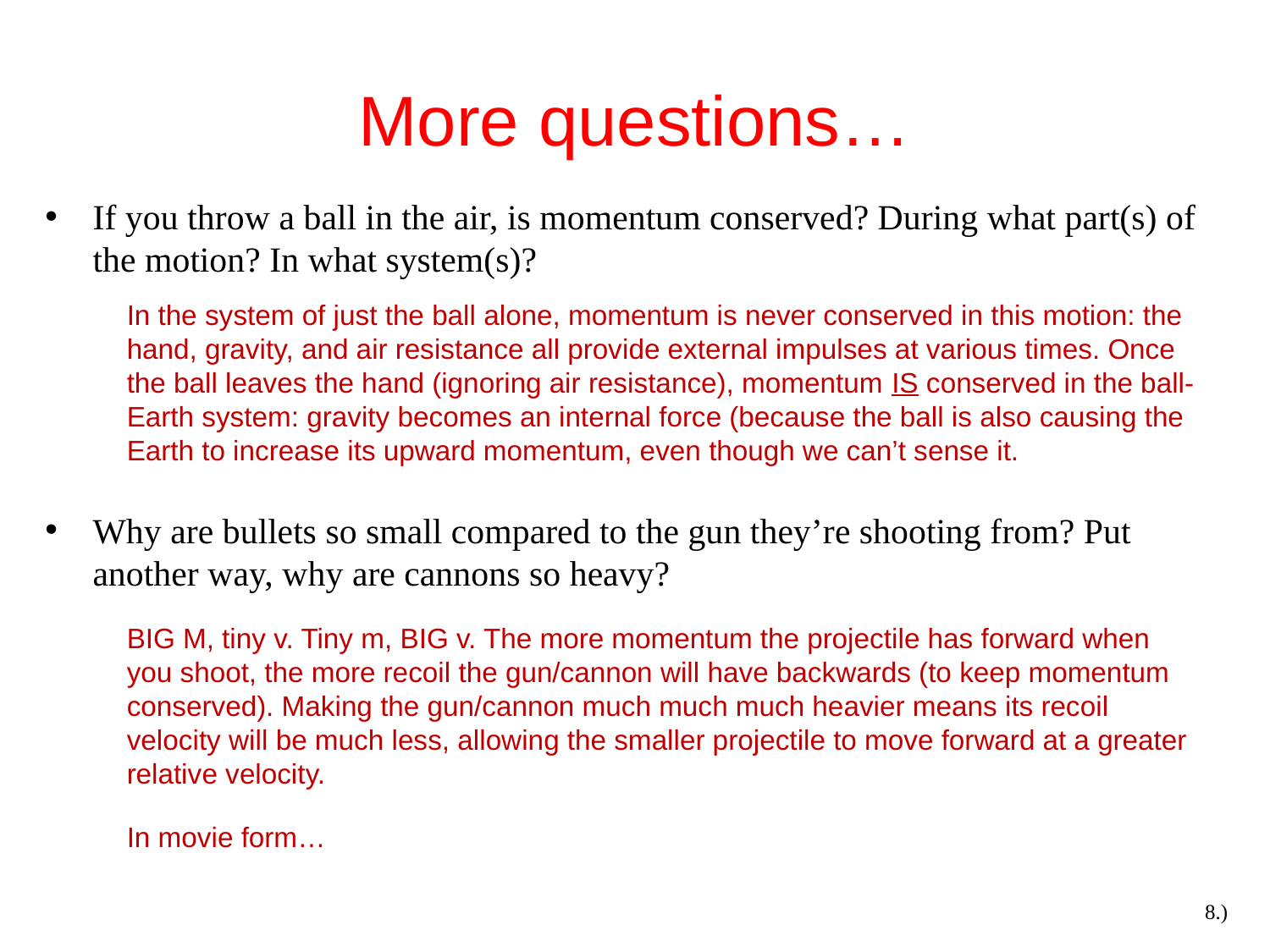

# More questions…
If you throw a ball in the air, is momentum conserved? During what part(s) of the motion? In what system(s)?

Why are bullets so small compared to the gun they’re shooting from? Put another way, why are cannons so heavy?
In the system of just the ball alone, momentum is never conserved in this motion: the hand, gravity, and air resistance all provide external impulses at various times. Once the ball leaves the hand (ignoring air resistance), momentum IS conserved in the ball-Earth system: gravity becomes an internal force (because the ball is also causing the Earth to increase its upward momentum, even though we can’t sense it.
BIG M, tiny v. Tiny m, BIG v. The more momentum the projectile has forward when you shoot, the more recoil the gun/cannon will have backwards (to keep momentum conserved). Making the gun/cannon much much much heavier means its recoil velocity will be much less, allowing the smaller projectile to move forward at a greater relative velocity.

In movie form…
8.)